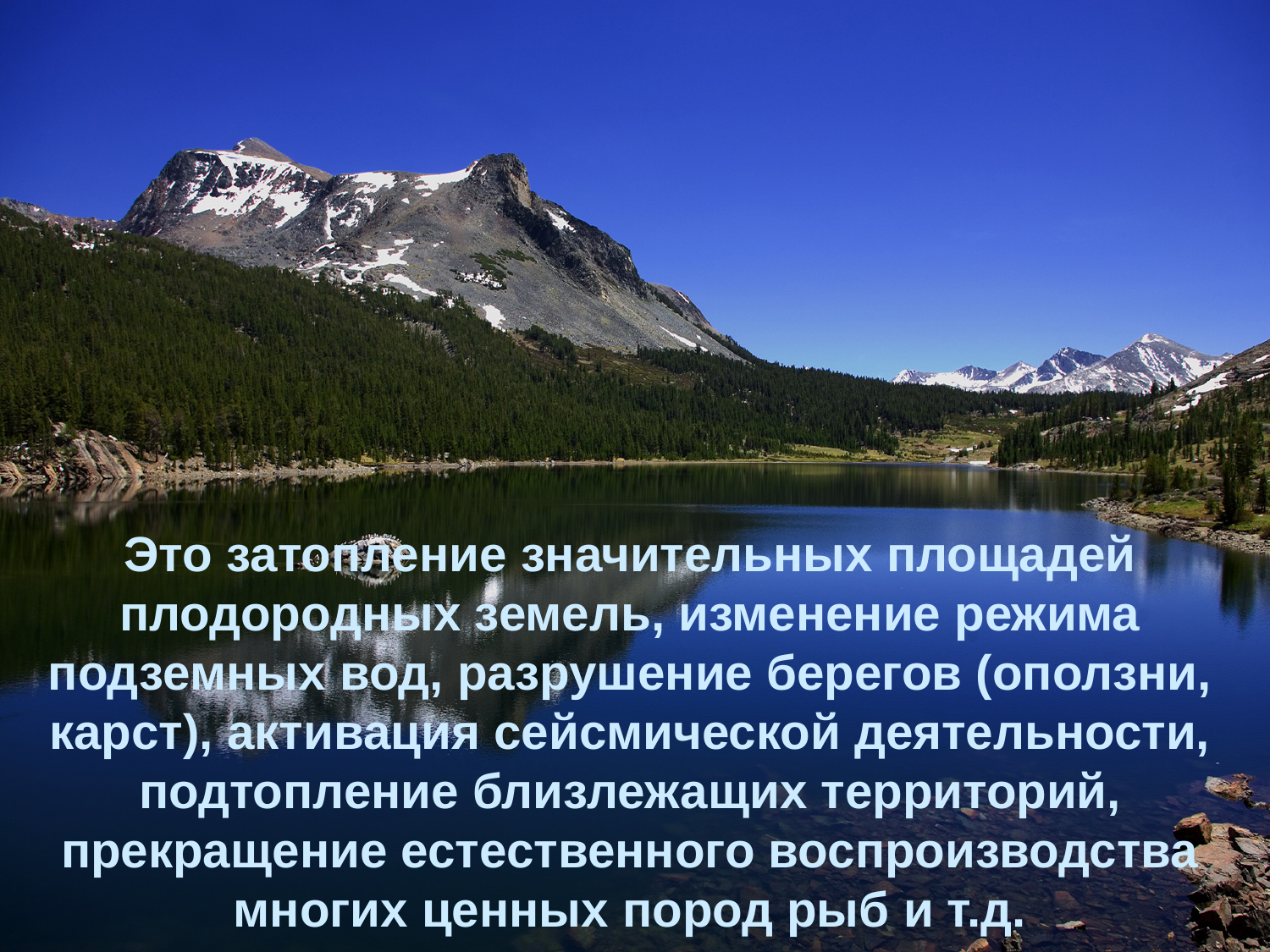

Это затопление значительных площадей плодородных земель, изменение режима подземных вод, разрушение берегов (оползни, карст), активация сейсмической деятельности, подтопление близлежащих территорий, прекращение естественного воспроизводства многих ценных пород рыб и т.д.